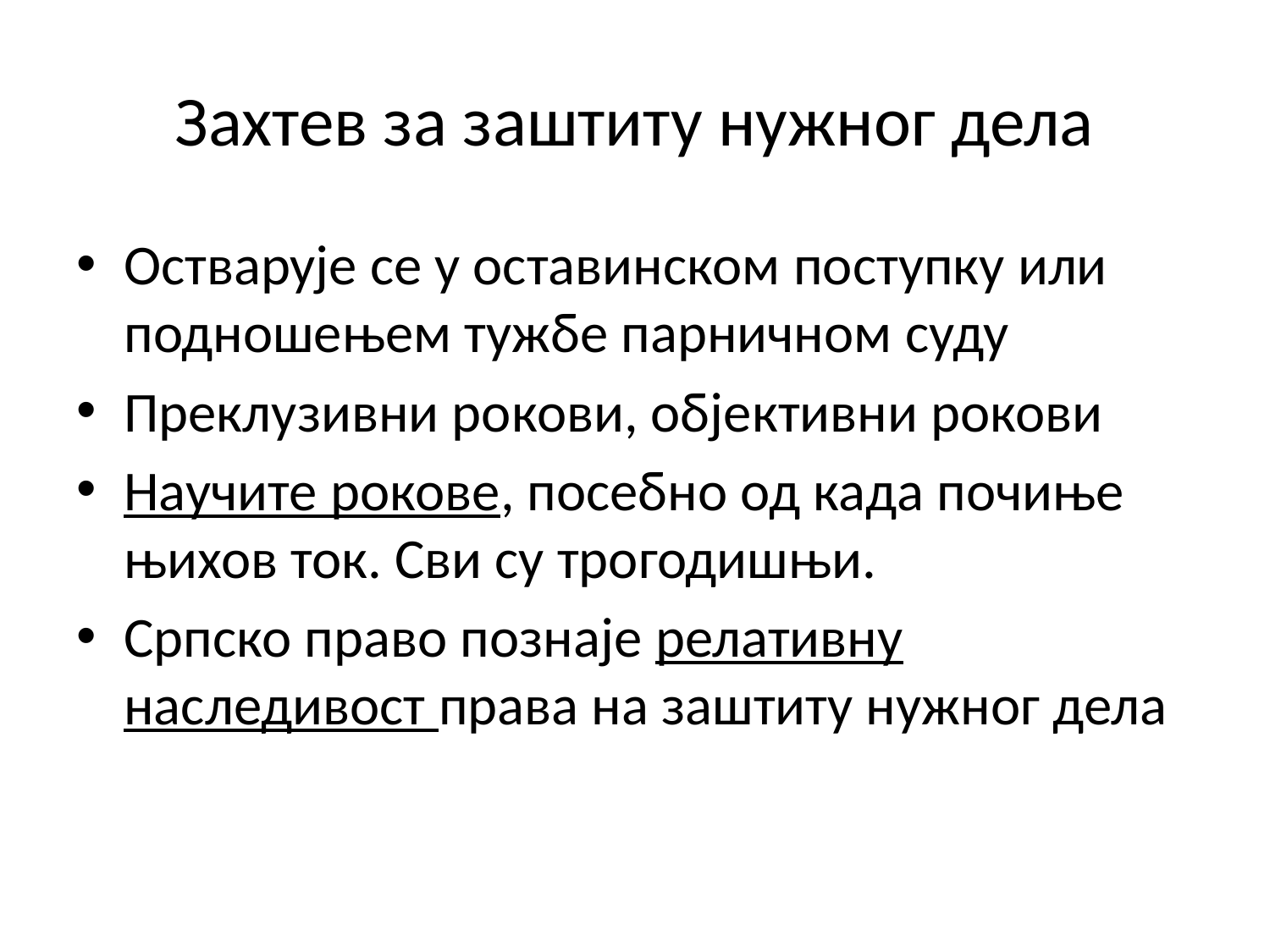

# Захтев за заштиту нужног дела
Остварује се у оставинском поступку или подношењем тужбе парничном суду
Преклузивни рокови, објективни рокови
Научите рокове, посебно од када почиње њихов ток. Сви су трогодишњи.
Српско право познаје релативну наследивост права на заштиту нужног дела